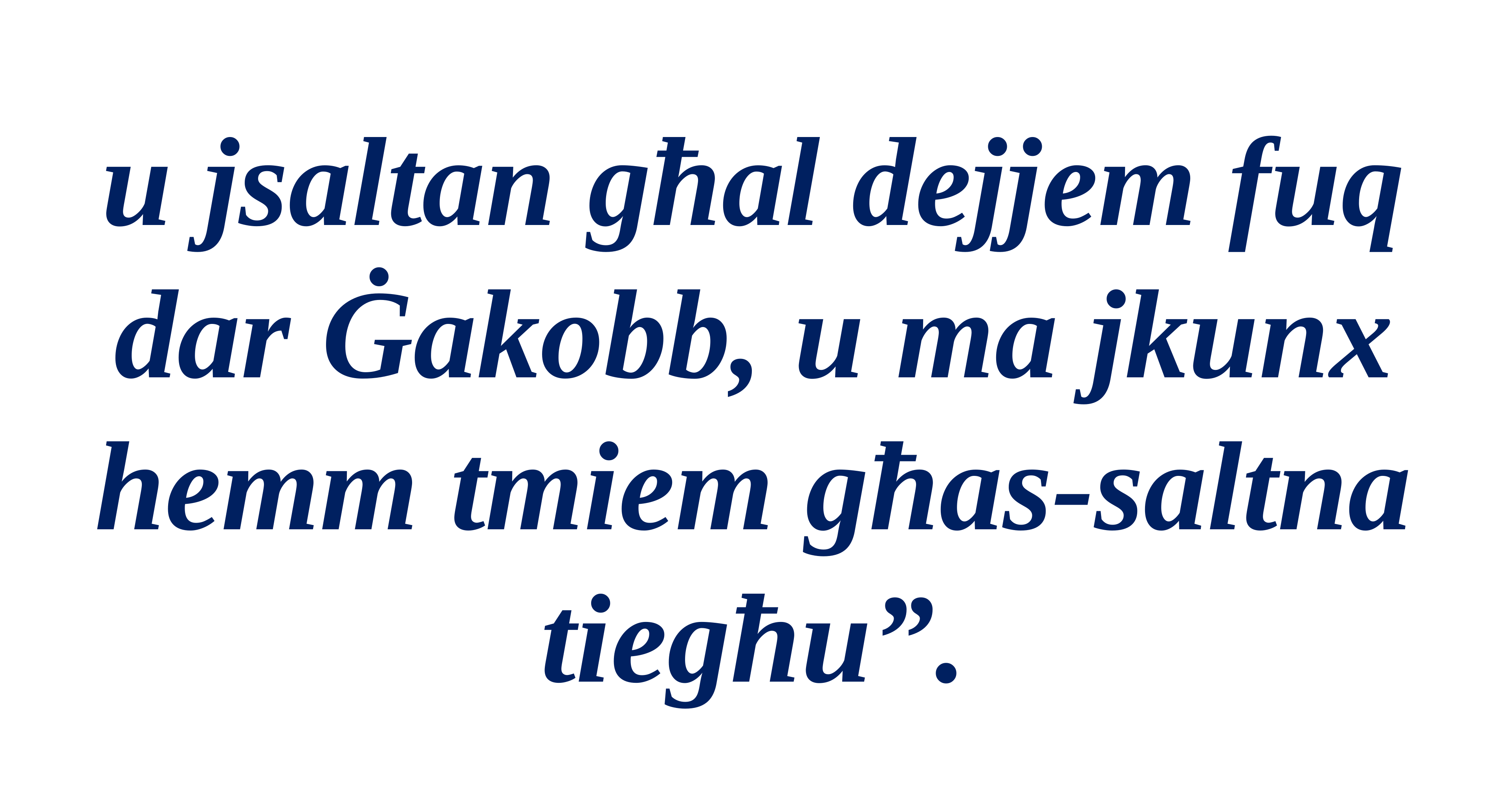

u jsaltan għal dejjem fuq dar Ġakobb, u ma jkunx hemm tmiem għas-saltna tiegħu”.